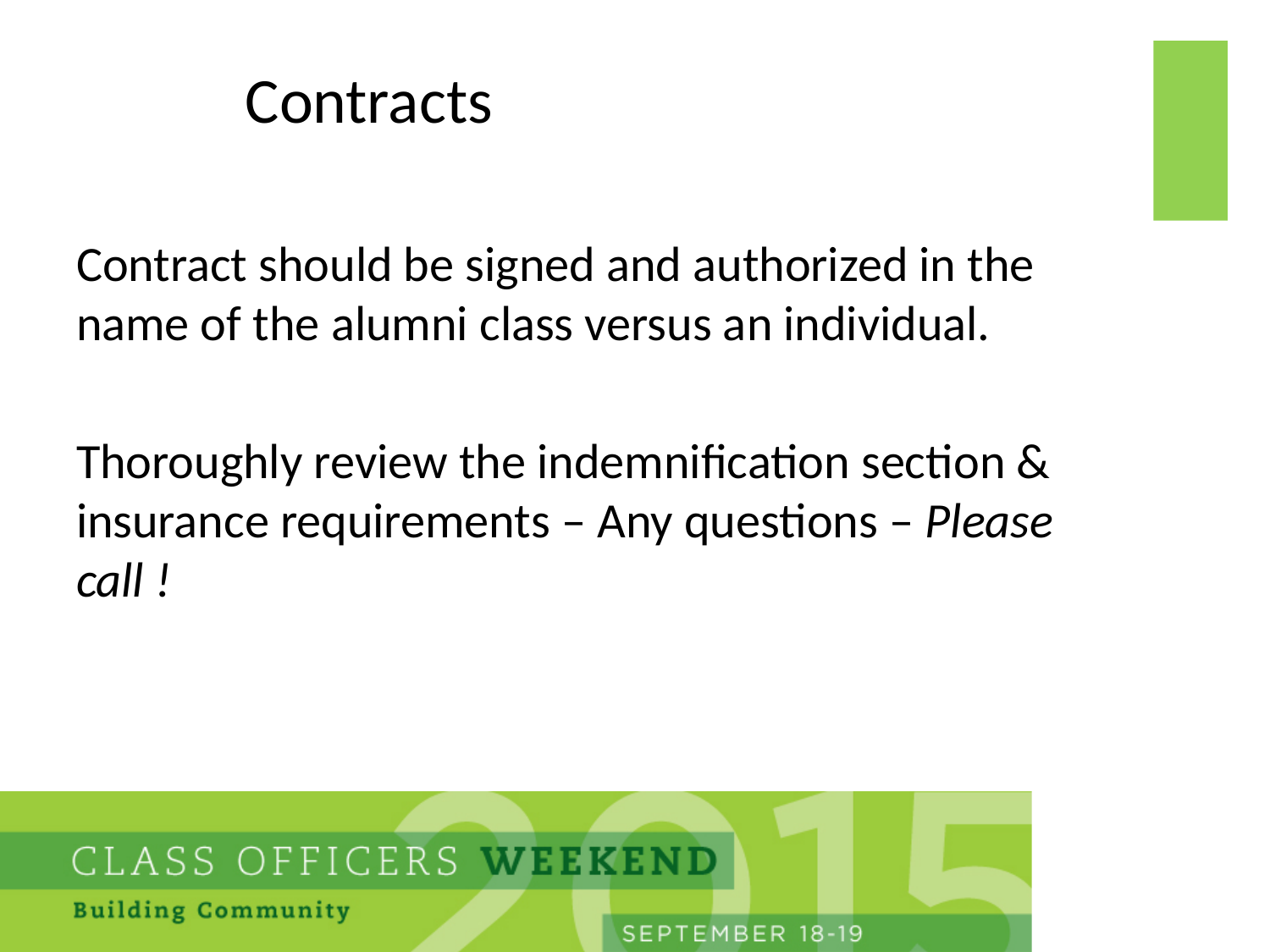

# Contracts

Contract should be signed and authorized in the name of the alumni class versus an individual.

Thoroughly review the indemnification section &  insurance requirements – Any questions – Please call !